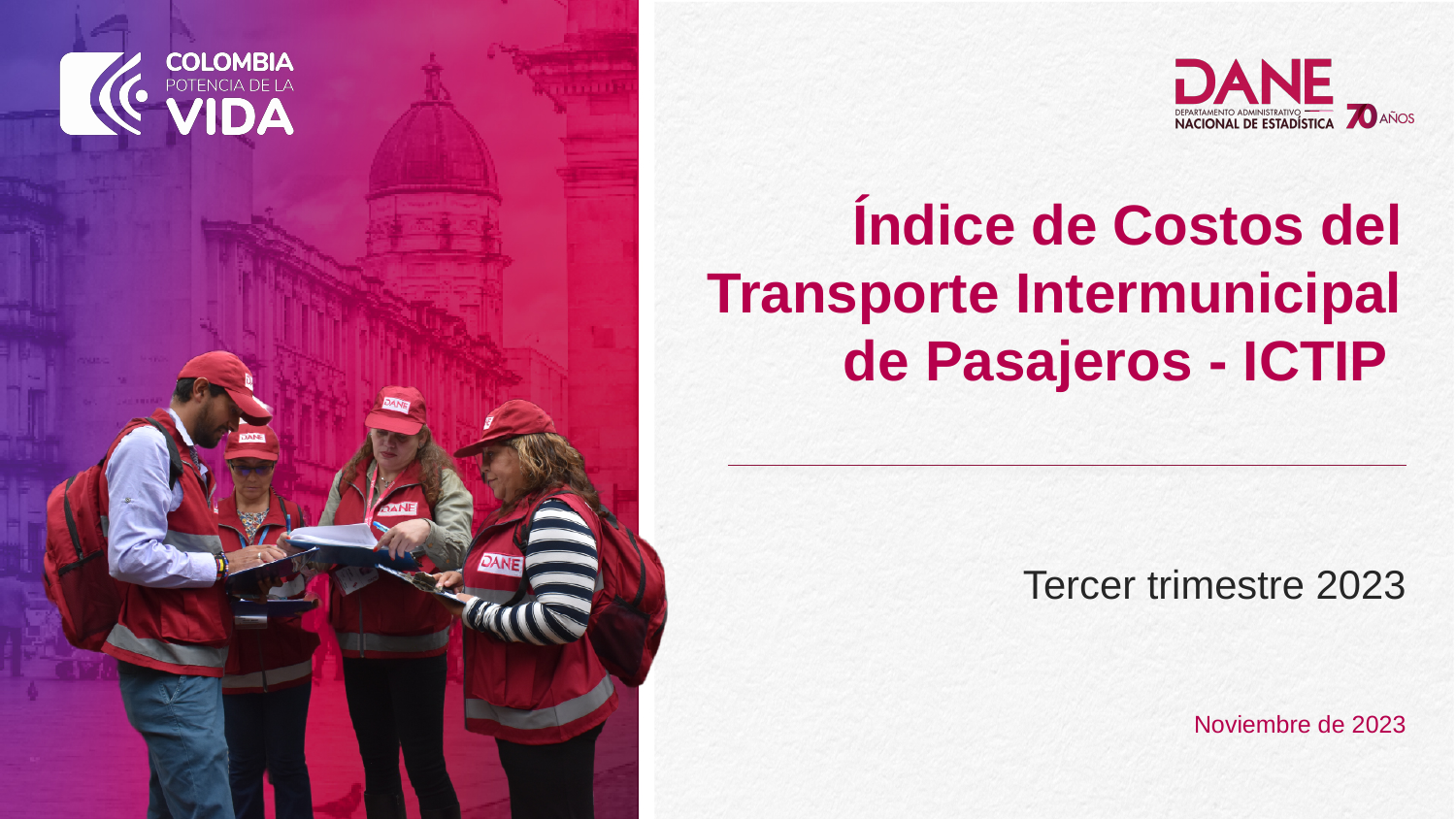

Índice de Costos del Transporte Intermunicipal de Pasajeros - ICTIP
Tercer trimestre 2023
Noviembre de 2023